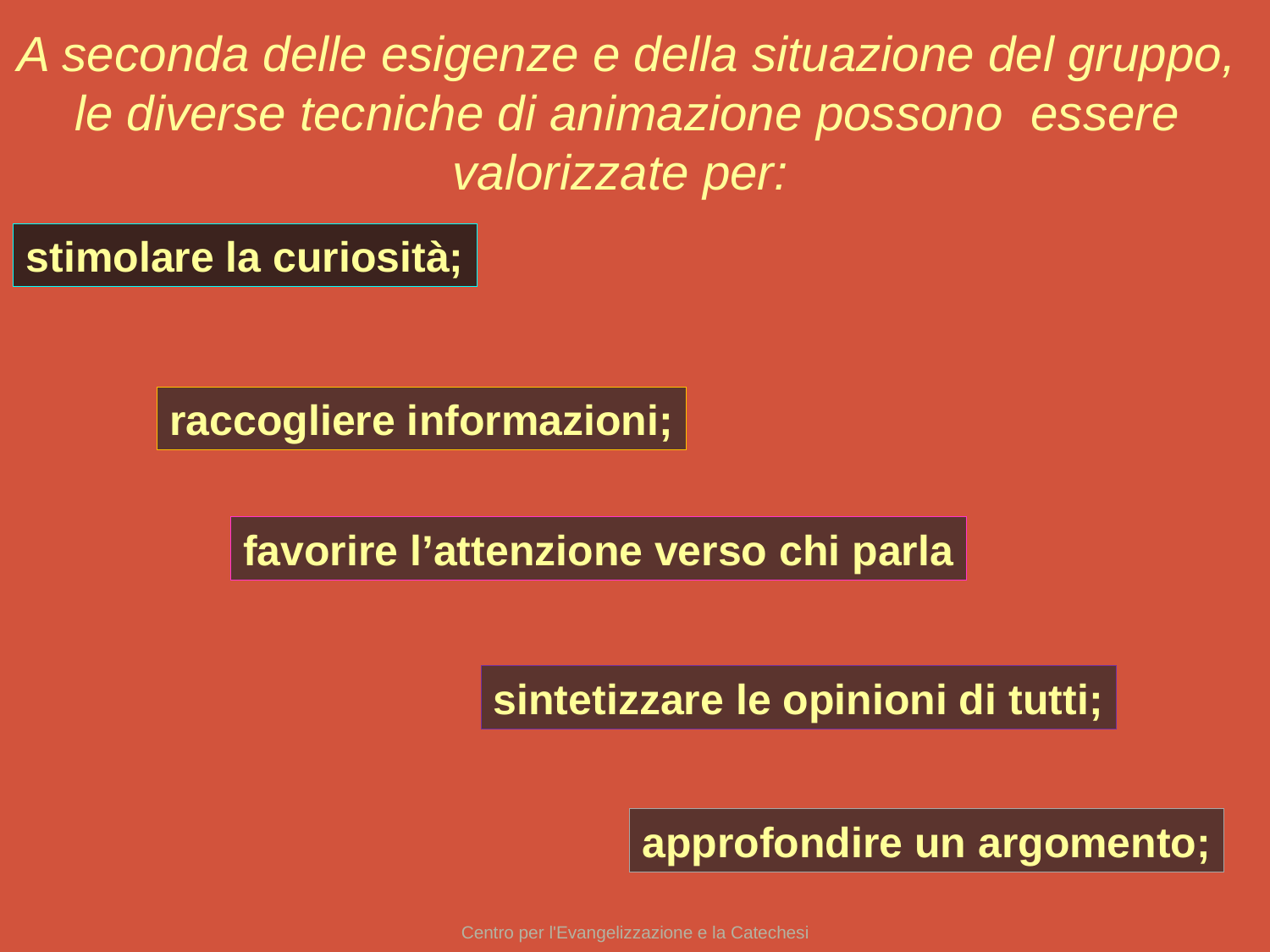

A seconda delle esigenze e della situazione del gruppo, le diverse tecniche di animazione possono  essere valorizzate per:
stimolare la curiosità;
raccogliere informazioni;
favorire l’attenzione verso chi parla
sintetizzare le opinioni di tutti;
approfondire un argomento;
Centro per l'Evangelizzazione e la Catechesi
31